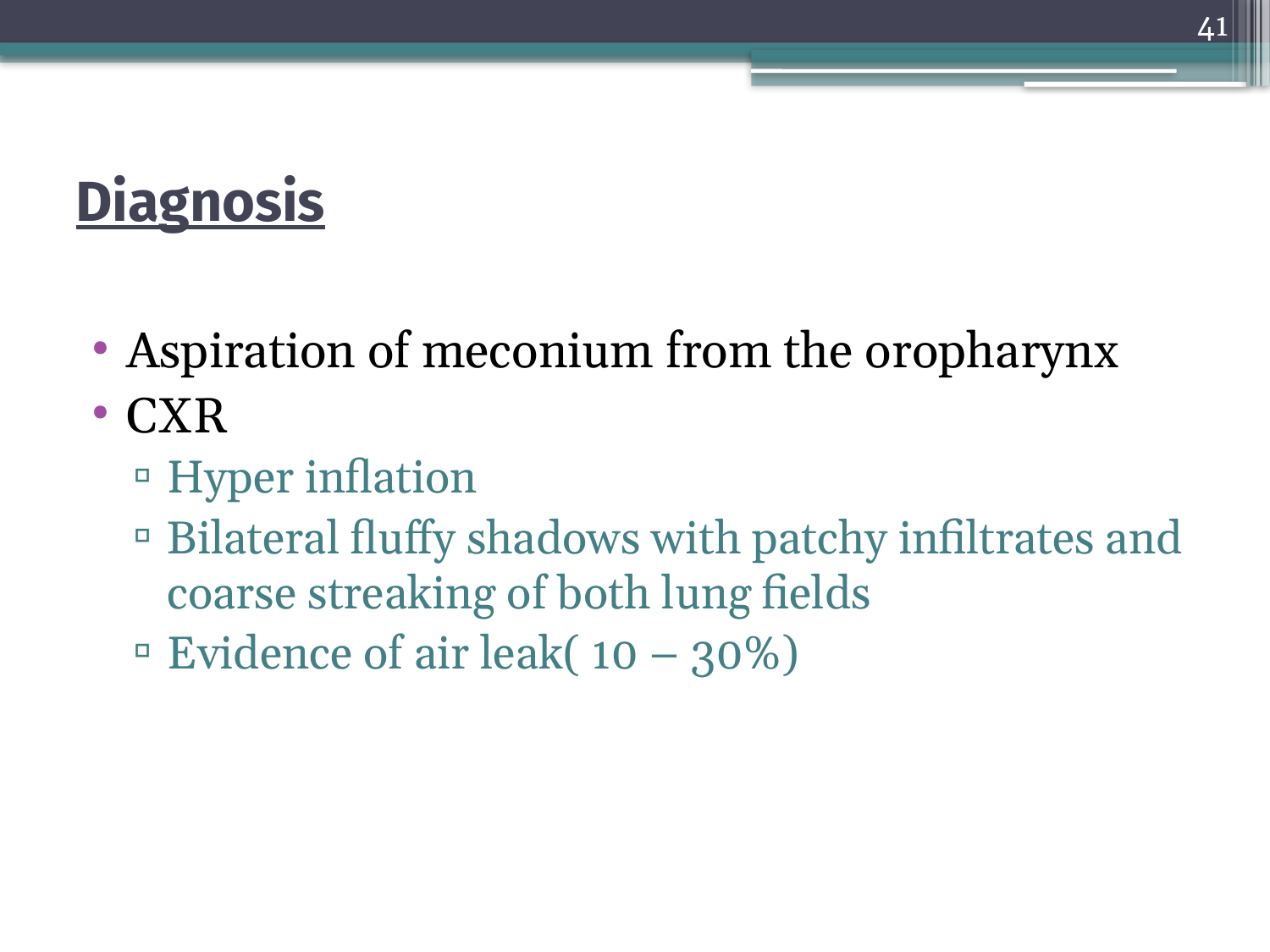

41
# Diagnosis
Aspiration of meconium from the oropharynx
CXR
Hyper inflation
Bilateral fluffy shadows with patchy infiltrates and coarse streaking of both lung fields
Evidence of air leak( 10 – 30%)